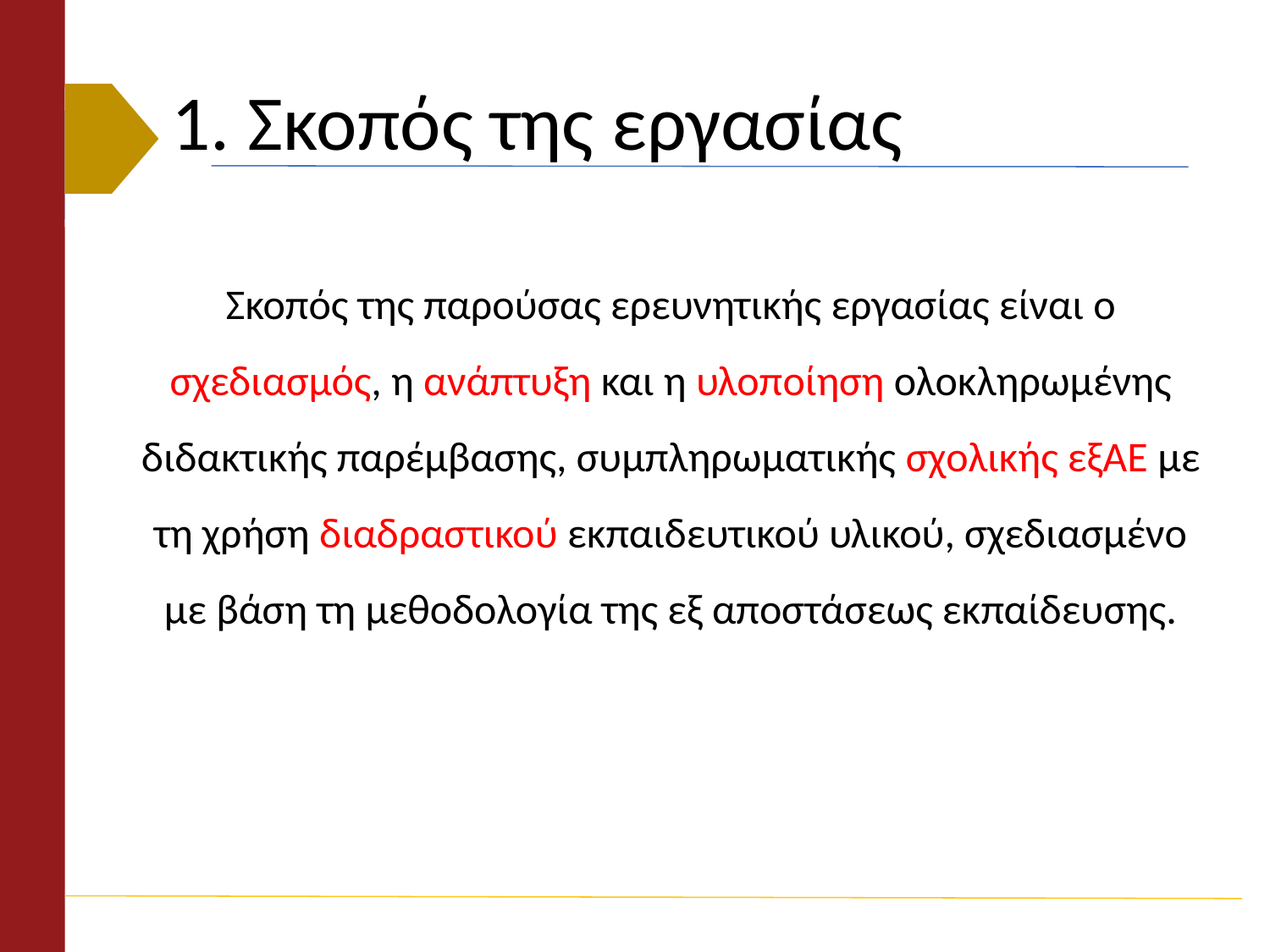

# 1. Σκοπός της εργασίας
Σκοπός της παρούσας ερευνητικής εργασίας είναι ο σχεδιασμός, η ανάπτυξη και η υλοποίηση ολοκληρωμένης διδακτικής παρέμβασης, συμπληρωματικής σχολικής εξΑΕ με τη χρήση διαδραστικού εκπαιδευτικού υλικού, σχεδιασμένο με βάση τη μεθοδολογία της εξ αποστάσεως εκπαίδευσης.